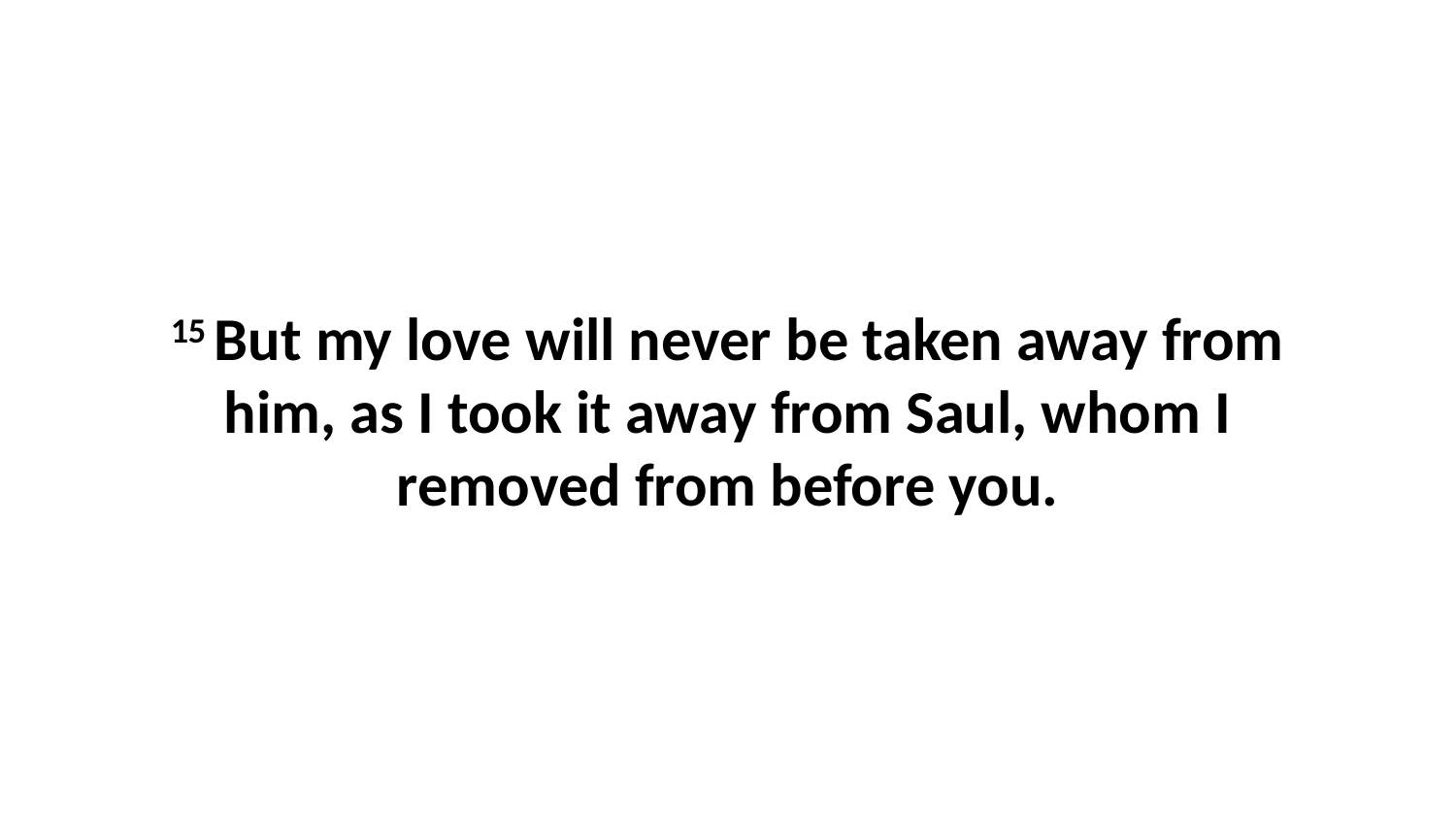

15 But my love will never be taken away from him, as I took it away from Saul, whom I removed from before you.